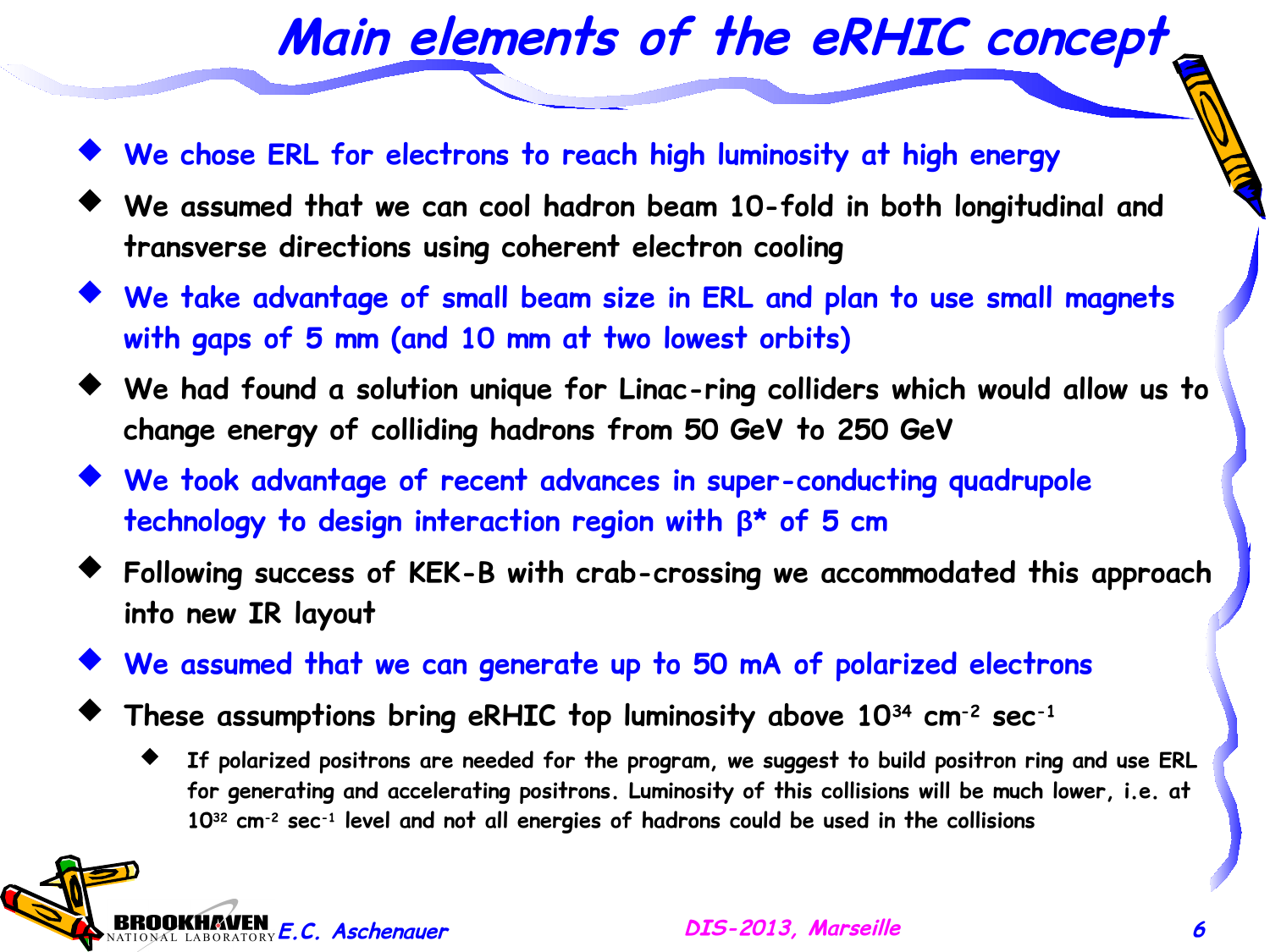

# Main elements of the eRHIC concept
We chose ERL for electrons to reach high luminosity at high energy
We assumed that we can cool hadron beam 10-fold in both longitudinal and transverse directions using coherent electron cooling
We take advantage of small beam size in ERL and plan to use small magnets with gaps of 5 mm (and 10 mm at two lowest orbits)
We had found a solution unique for Linac-ring colliders which would allow us to change energy of colliding hadrons from 50 GeV to 250 GeV
We took advantage of recent advances in super-conducting quadrupole technology to design interaction region with β* of 5 cm
Following success of KEK-B with crab-crossing we accommodated this approach into new IR layout
We assumed that we can generate up to 50 mA of polarized electrons
These assumptions bring eRHIC top luminosity above 1034 cm-2 sec-1
If polarized positrons are needed for the program, we suggest to build positron ring and use ERL for generating and accelerating positrons. Luminosity of this collisions will be much lower, i.e. at 1032 cm-2 sec-1 level and not all energies of hadrons could be used in the collisions
6
DIS-2013, Marseille
E.C. Aschenauer